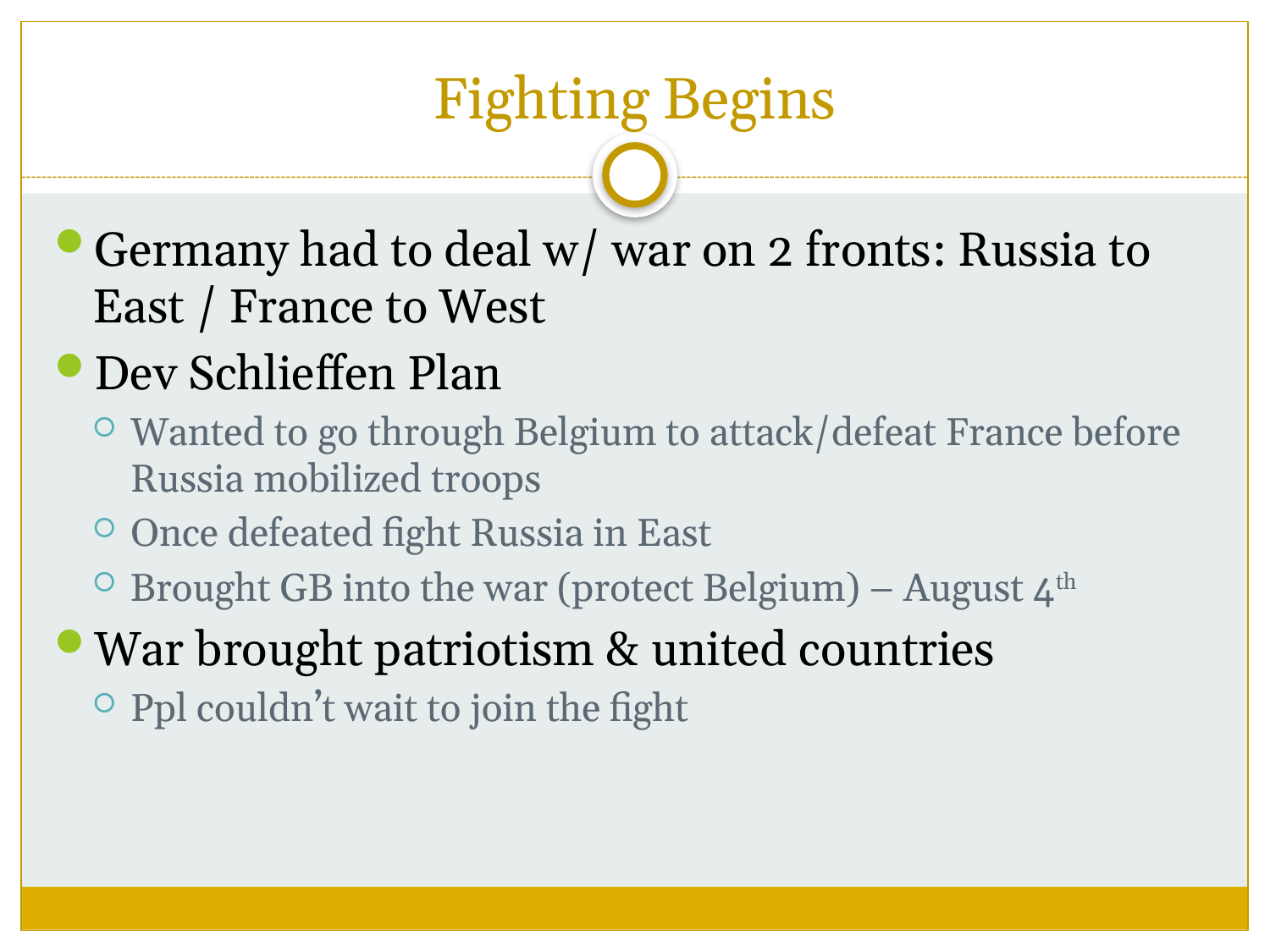

# Fighting Begins
Germany had to deal w/ war on 2 fronts: Russia to East / France to West
Dev Schlieffen Plan
Wanted to go through Belgium to attack/defeat France before Russia mobilized troops
Once defeated fight Russia in East
Brought GB into the war (protect Belgium) – August 4th
War brought patriotism & united countries
Ppl couldn’t wait to join the fight